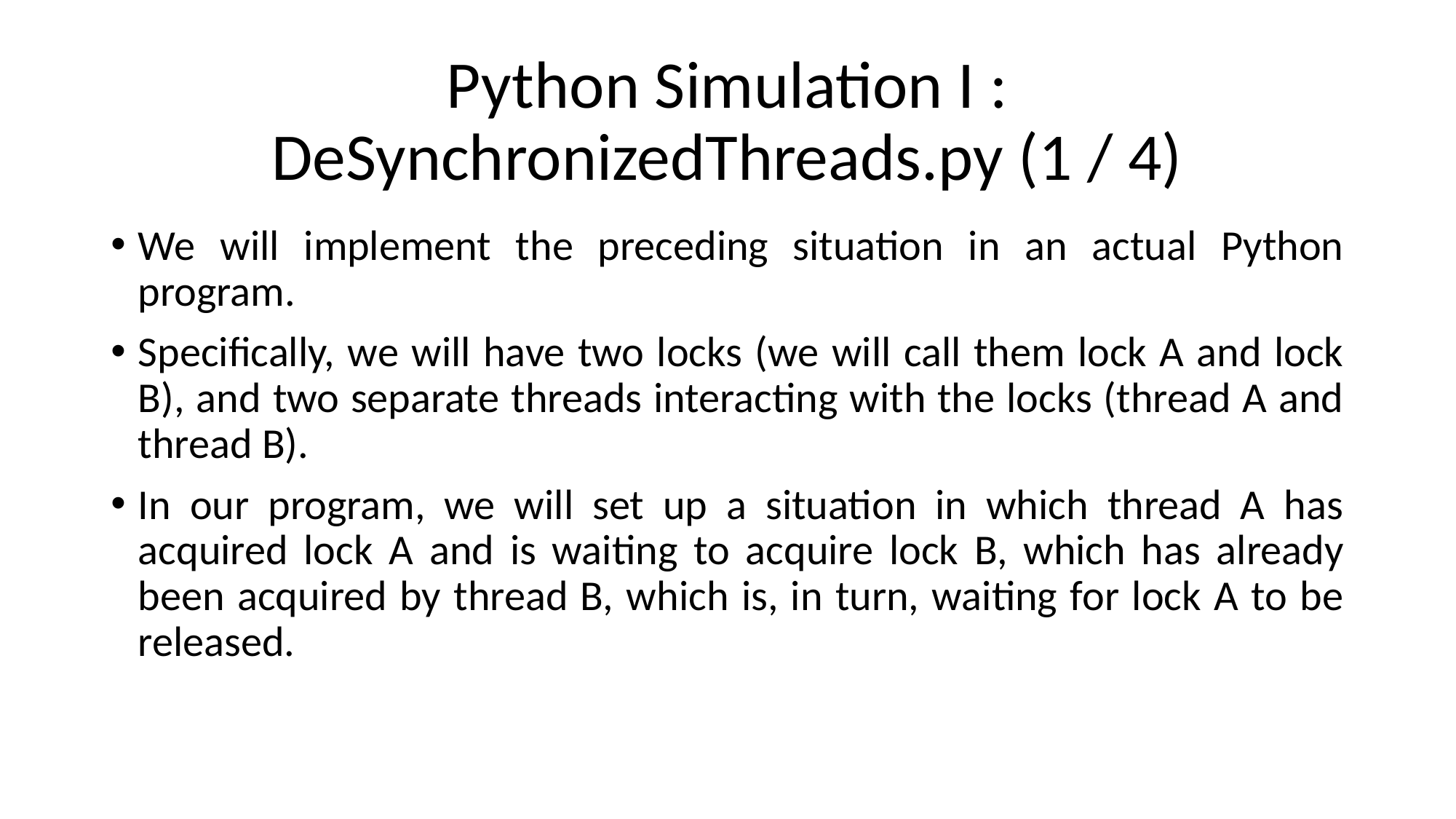

# Python Simulation I : DeSynchronizedThreads.py (1 / 4)
﻿We will implement the preceding situation in an actual Python program.
Specifically, we will have two locks (we will call them lock A and lock B), and two separate threads interacting with the locks (thread A and thread B).
In our program, we will set up a situation in which thread A has acquired lock A and is waiting to acquire lock B, which has already been acquired by thread B, which is, in turn, waiting for lock A to be released.